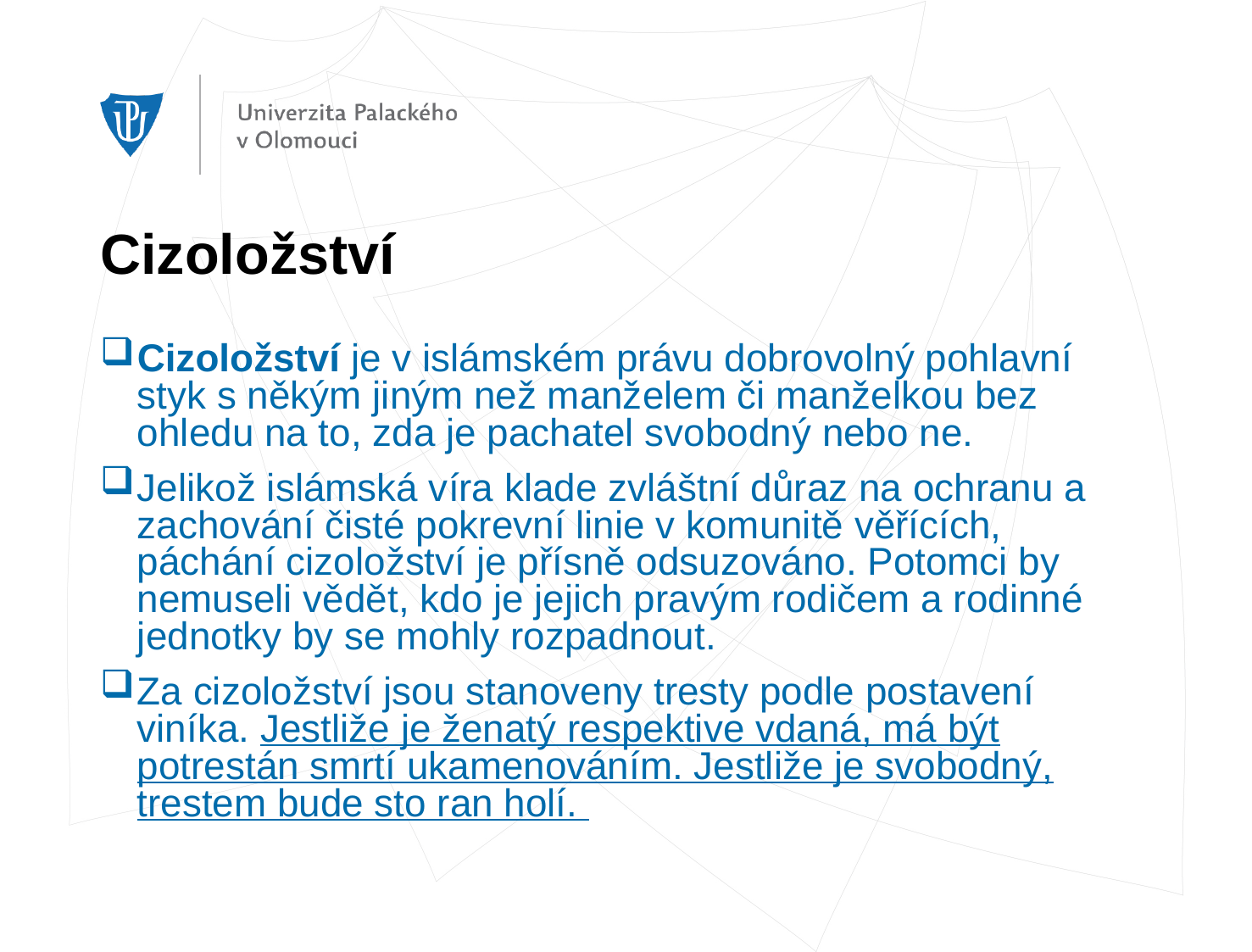

# Cizoložství
Cizoložství je v islámském právu dobrovolný pohlavní styk s někým jiným než manželem či manželkou bez ohledu na to, zda je pachatel svobodný nebo ne.
Jelikož islámská víra klade zvláštní důraz na ochranu a zachování čisté pokrevní linie v komunitě věřících, páchání cizoložství je přísně odsuzováno. Potomci by nemuseli vědět, kdo je jejich pravým rodičem a rodinné jednotky by se mohly rozpadnout.
Za cizoložství jsou stanoveny tresty podle postavení viníka. Jestliže je ženatý respektive vdaná, má být potrestán smrtí ukamenováním. Jestliže je svobodný, trestem bude sto ran holí.